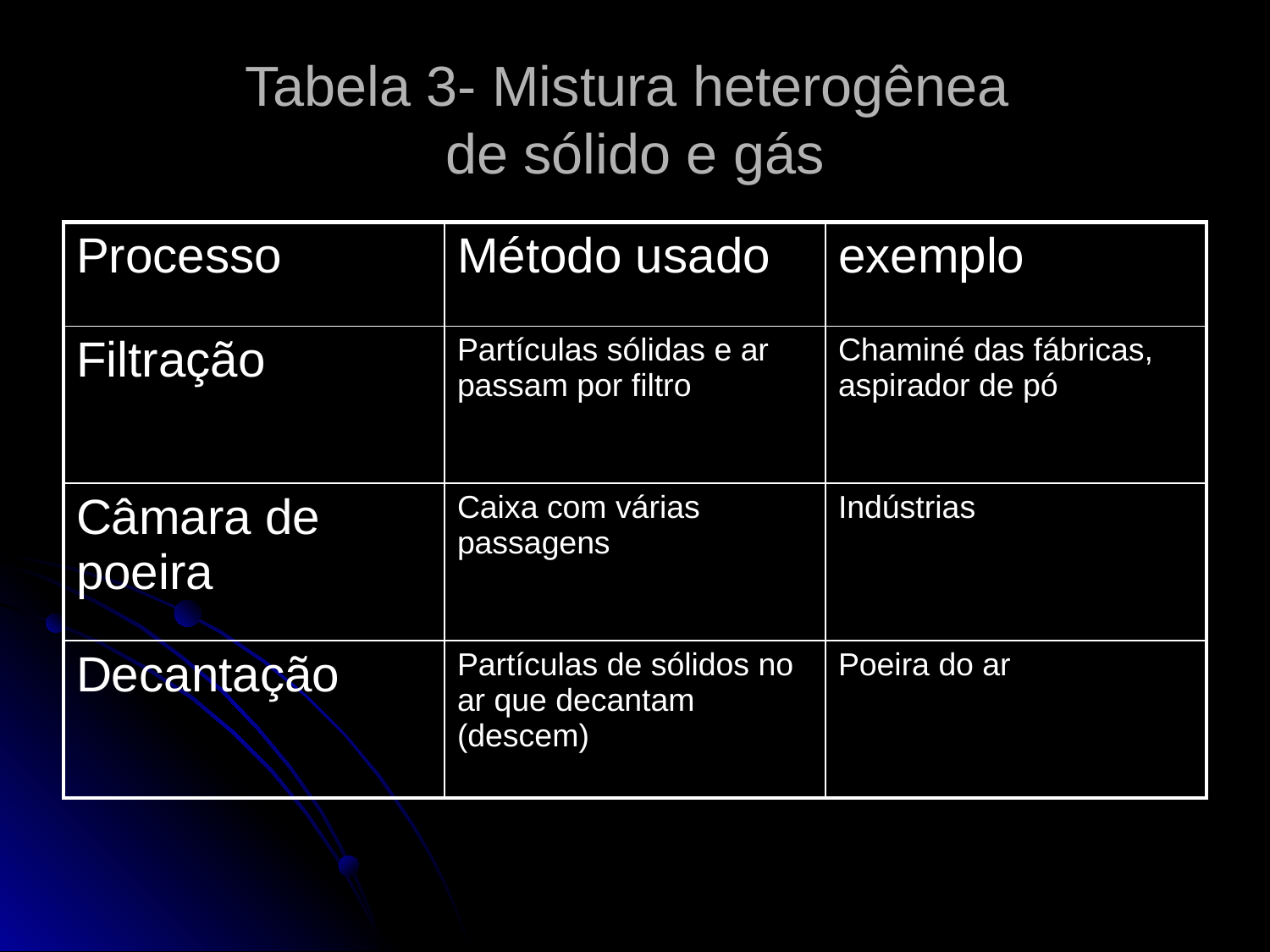

# Tabela 3- Mistura heterogênea de sólido e gás
| Processo | Método usado | exemplo |
| --- | --- | --- |
| Filtração | Partículas sólidas e ar passam por filtro | Chaminé das fábricas, aspirador de pó |
| Câmara de poeira | Caixa com várias passagens | Indústrias |
| Decantação | Partículas de sólidos no ar que decantam (descem) | Poeira do ar |